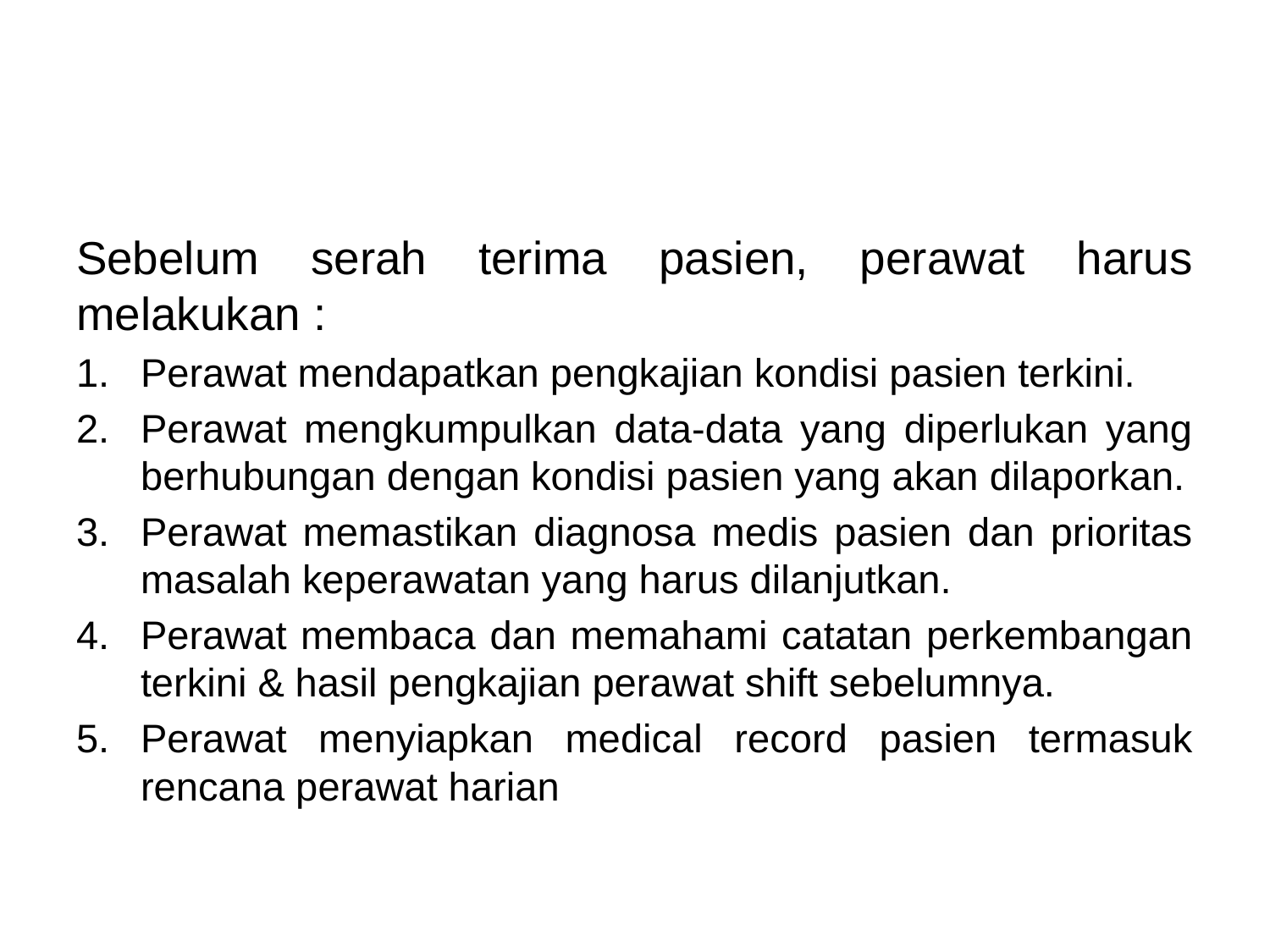

#
Sebelum serah terima pasien, perawat harus melakukan :
Perawat mendapatkan pengkajian kondisi pasien terkini.
Perawat mengkumpulkan data-data yang diperlukan yang berhubungan dengan kondisi pasien yang akan dilaporkan.
Perawat memastikan diagnosa medis pasien dan prioritas masalah keperawatan yang harus dilanjutkan.
Perawat membaca dan memahami catatan perkembangan terkini & hasil pengkajian perawat shift sebelumnya.
Perawat menyiapkan medical record pasien termasuk rencana perawat harian